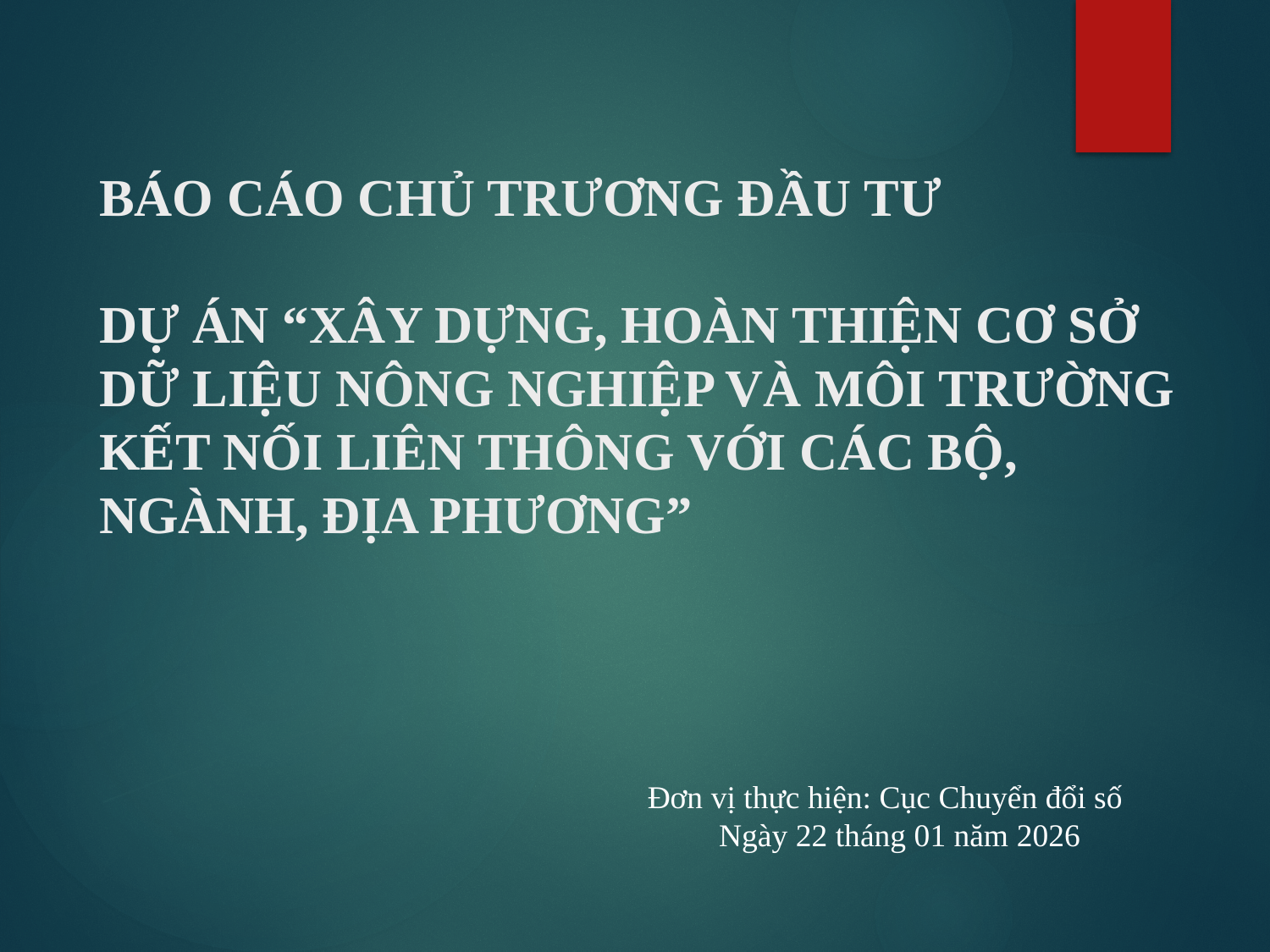

# BÁO CÁO CHỦ TRƯƠNG ĐẦU TƯ Dự án “Xây dựng, hoàn thiện cơ sở dữ liệu nông nghiệp và môi trường kết nối liên thông với các bộ, ngành, địa phương”
Đơn vị thực hiện: Cục Chuyển đổi số
Ngày 22 tháng 01 năm 2026